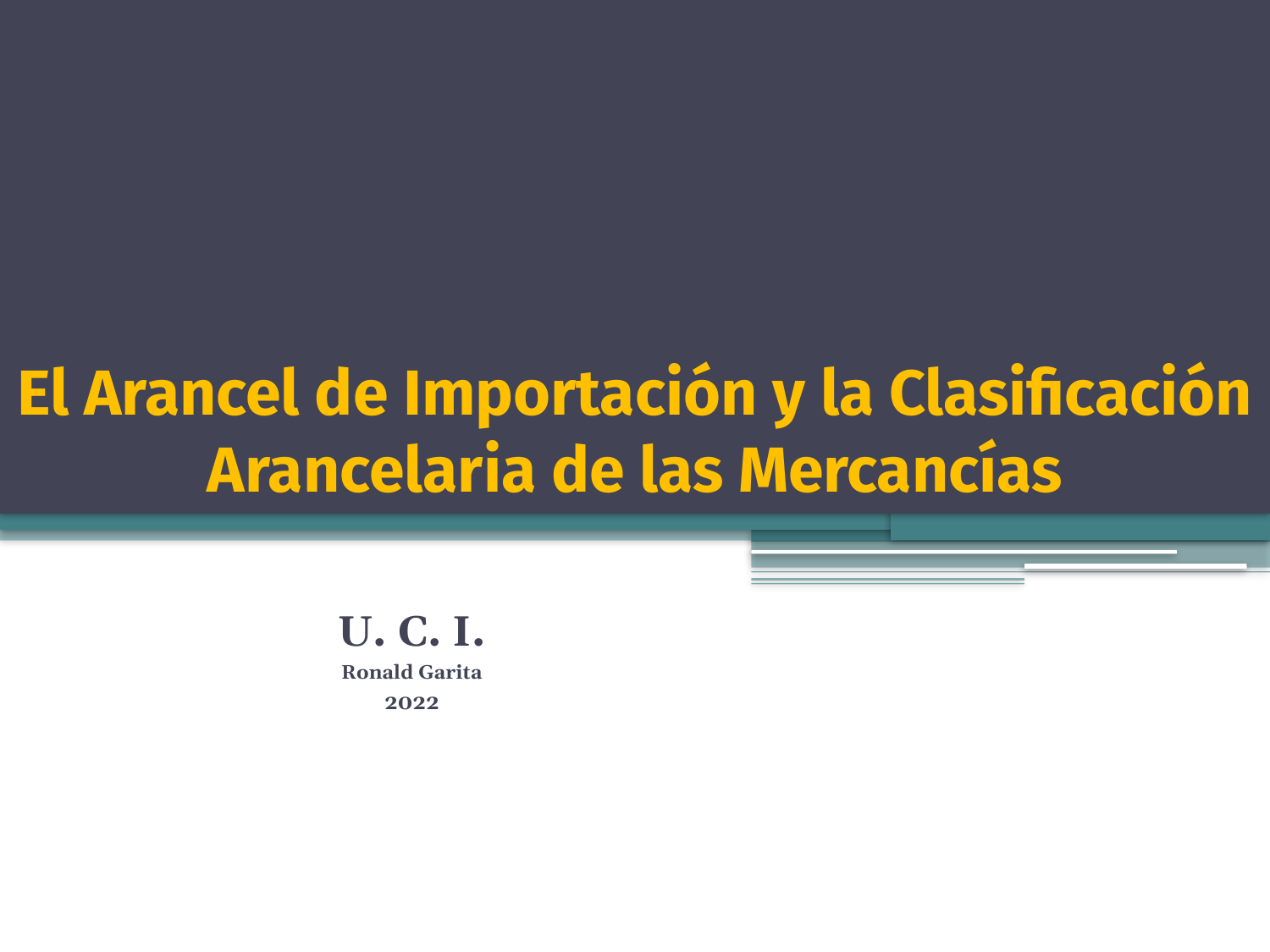

# El Arancel de Importación y la Clasificación Arancelaria de las Mercancías

U. C. I.
Ronald Garita
2022